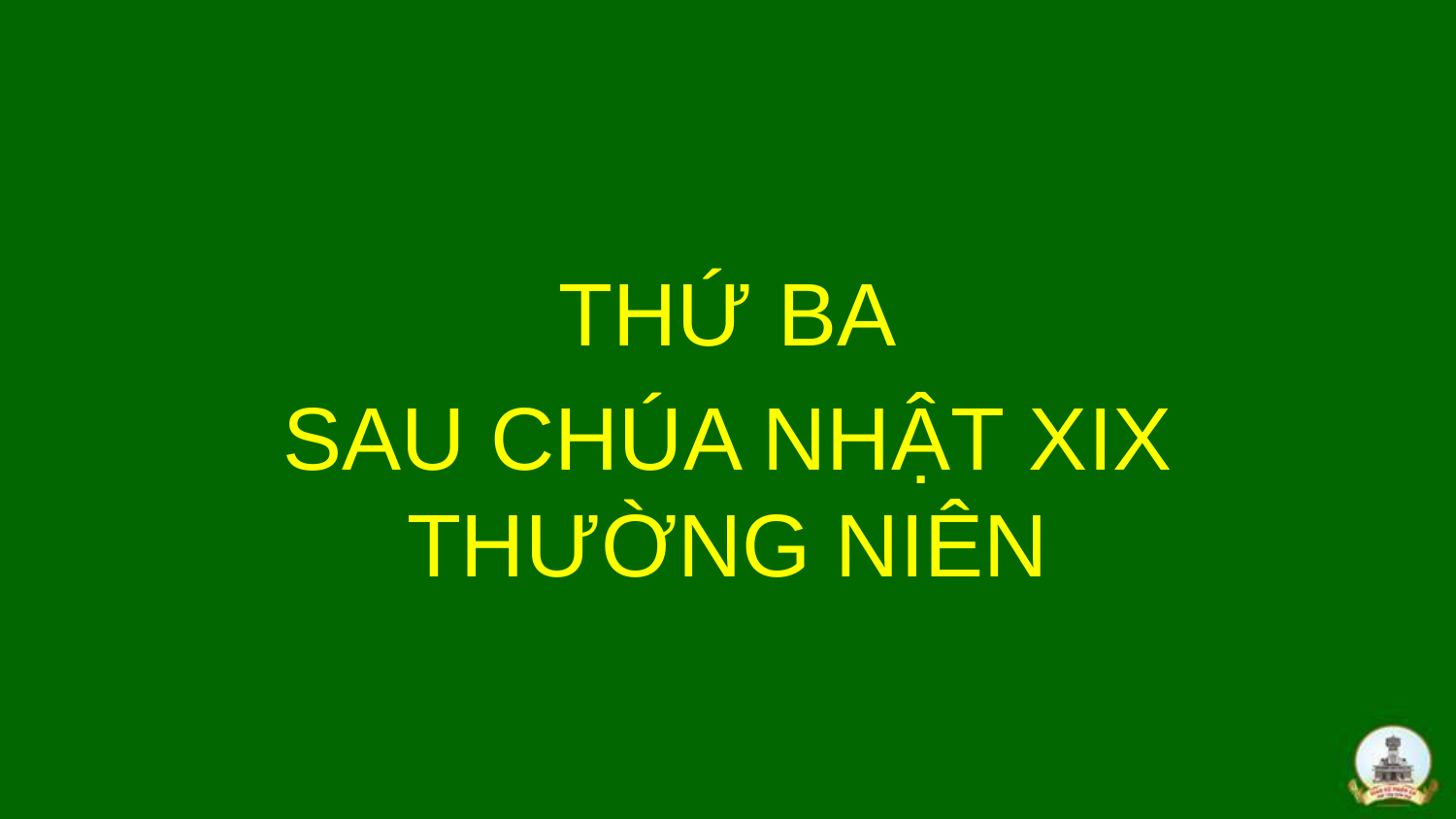

THỨ BA
SAU CHÚA NHẬT XIX
THƯỜNG NIÊN